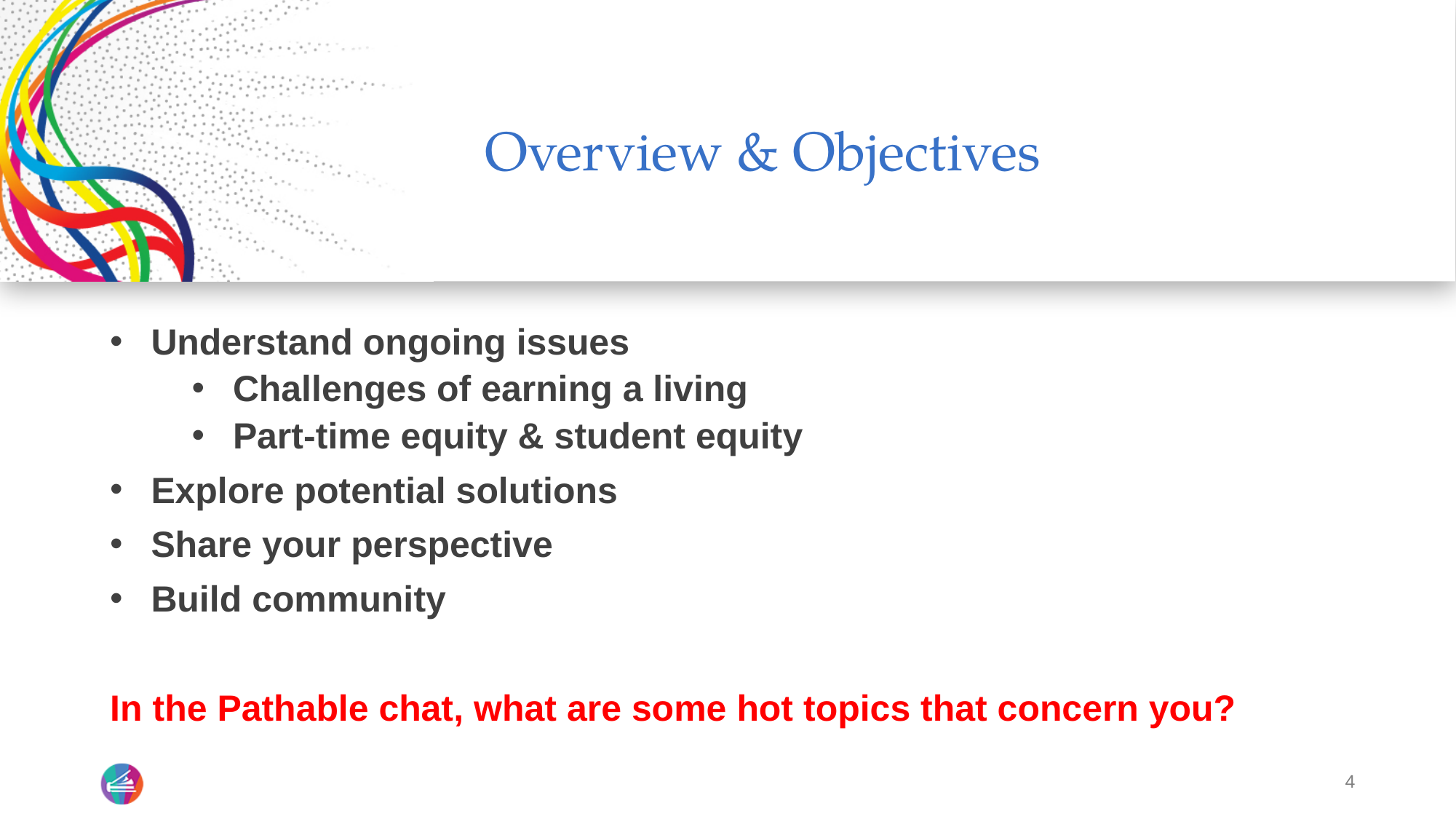

Overview & Objectives
Understand ongoing issues
Challenges of earning a living
Part-time equity & student equity
Explore potential solutions
Share your perspective
Build community

In the Pathable chat, what are some hot topics that concern you?

4